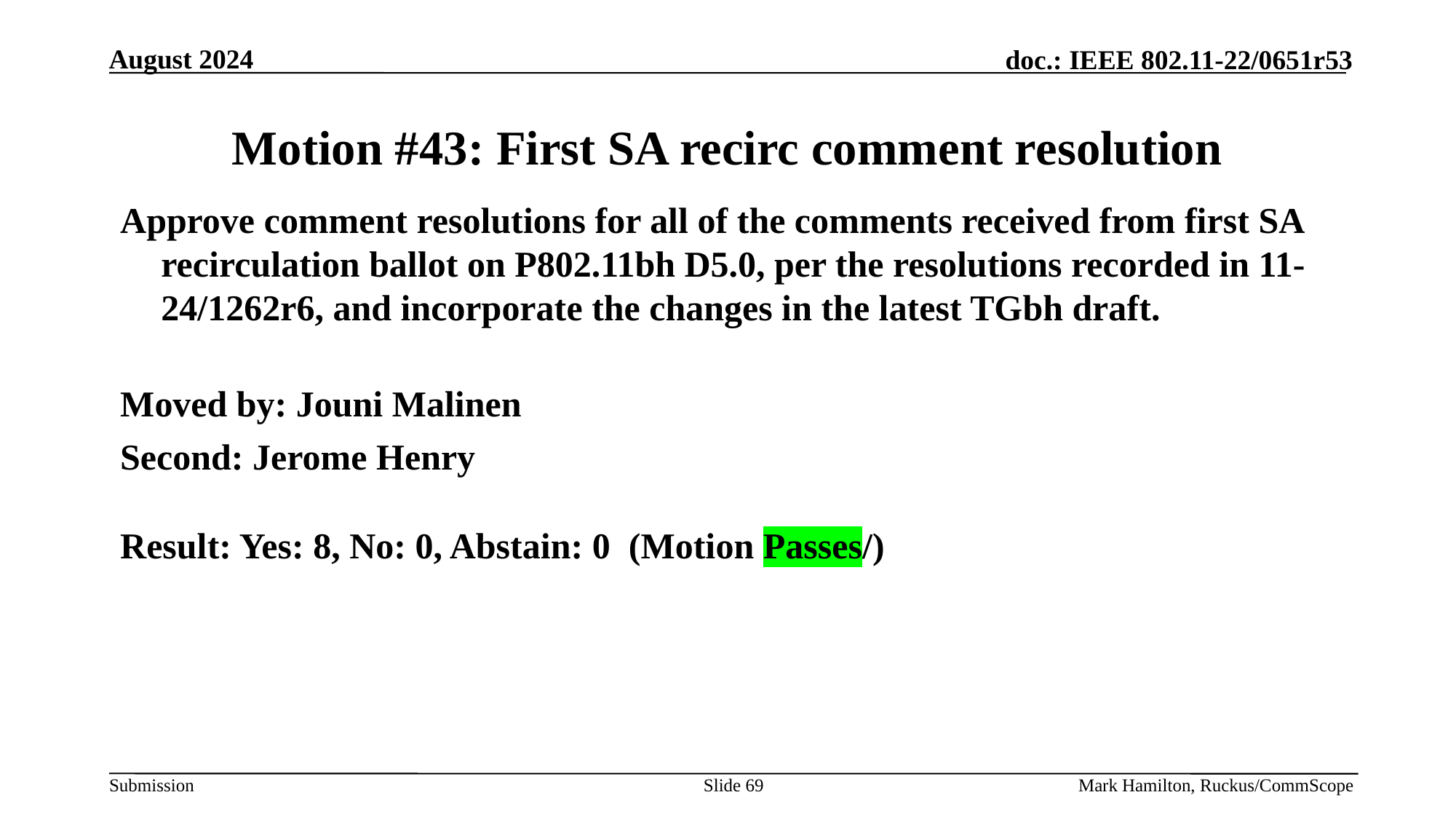

# Motion #43: First SA recirc comment resolution
Approve comment resolutions for all of the comments received from first SA recirculation ballot on P802.11bh D5.0, per the resolutions recorded in 11-24/1262r6, and incorporate the changes in the latest TGbh draft.

Moved by: Jouni Malinen
Second: Jerome Henry

Result: Yes: 8, No: 0, Abstain: 0  (Motion Passes/)
Slide 69